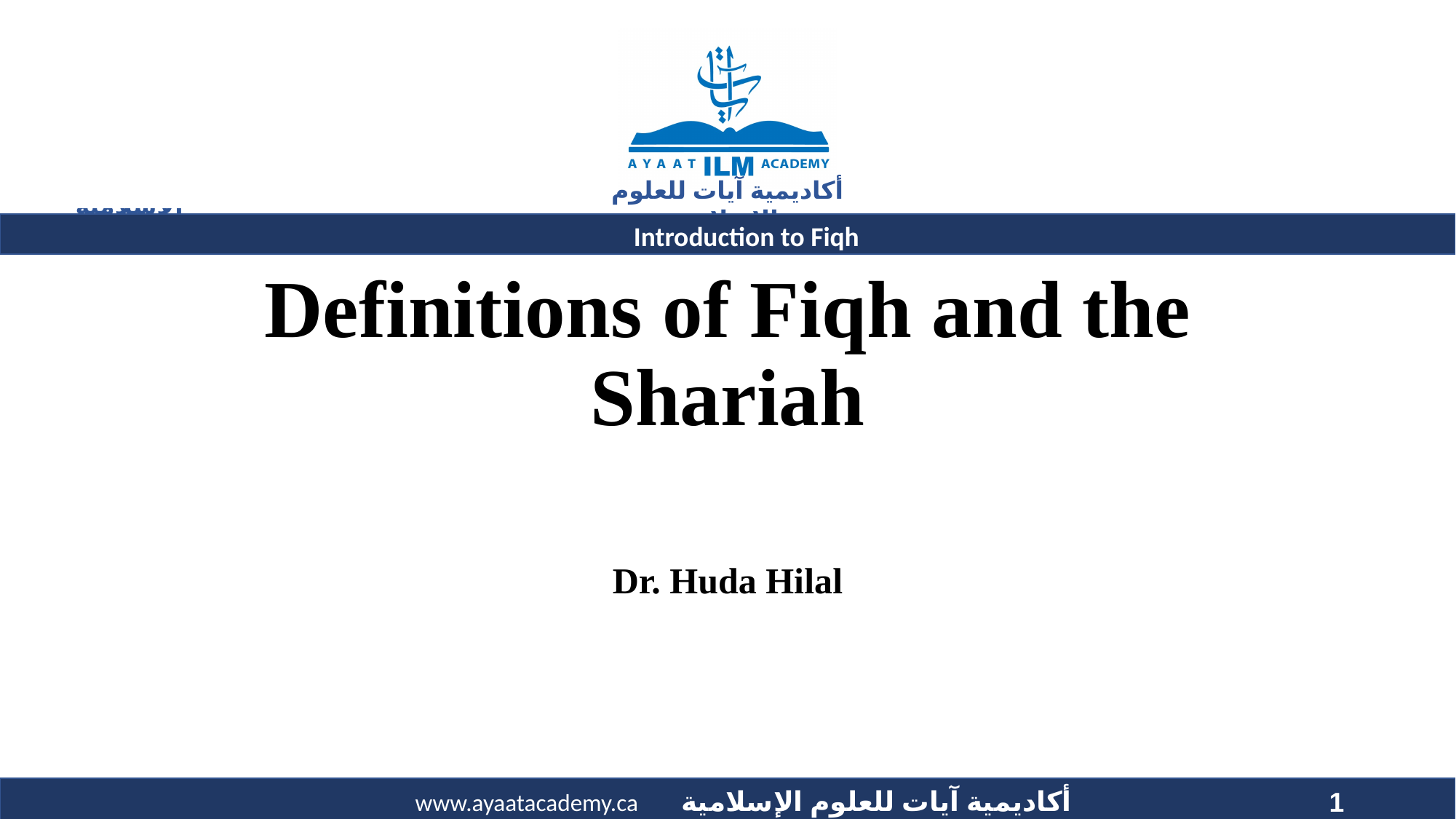

Introduction to Fiqh
# Definitions of Fiqh and the Shariah
Dr. Huda Hilal
1